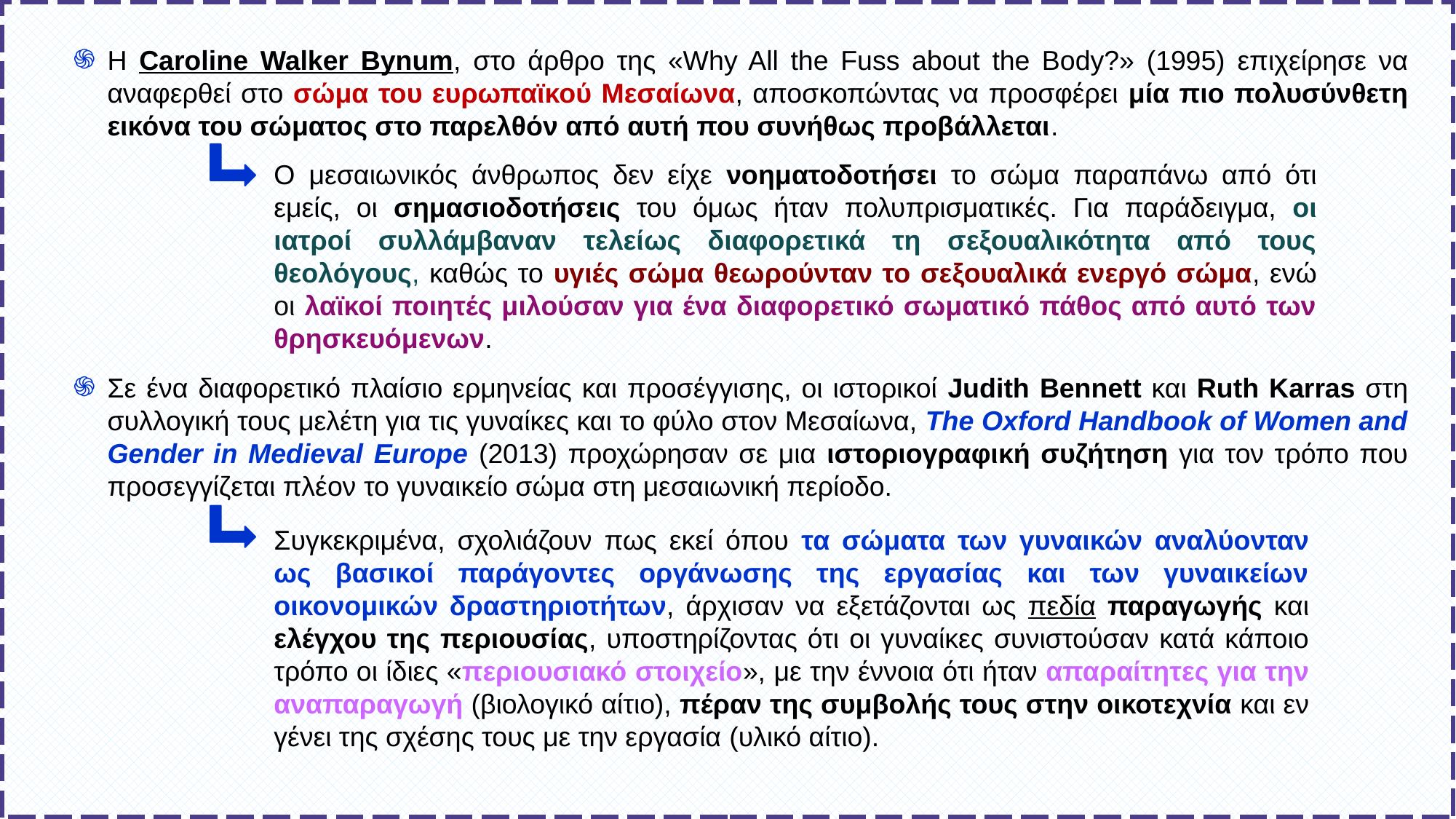

H Caroline Walker Bynum, στο άρθρο της «Why All the Fuss about the Body?» (1995) επιχείρησε να αναφερθεί στο σώμα του ευρωπαϊκού Μεσαίωνα, αποσκοπώντας να προσφέρει μία πιο πολυσύνθετη εικόνα του σώματος στο παρελθόν από αυτή που συνήθως προβάλλεται.

Σε ένα διαφορετικό πλαίσιο ερμηνείας και προσέγγισης, οι ιστορικοί Judith Bennett και Ruth Karras στη συλλογική τους μελέτη για τις γυναίκες και το φύλο στον Μεσαίωνα, The Oxford Handbook of Women and Gender in Medieval Europe (2013) προχώρησαν σε μια ιστοριογραφική συζήτηση για τον τρόπο που προσεγγίζεται πλέον το γυναικείο σώμα στη μεσαιωνική περίοδο.

Ο μεσαιωνικός άνθρωπος δεν είχε νοηματοδοτήσει το σώμα παραπάνω από ότι εμείς, οι σημασιοδοτήσεις του όμως ήταν πολυπρισματικές. Για παράδειγμα, οι ιατροί συλλάμβαναν τελείως διαφορετικά τη σεξουαλικότητα από τους θεολόγους, καθώς το υγιές σώμα θεωρούνταν το σεξουαλικά ενεργό σώμα, ενώ οι λαϊκοί ποιητές μιλούσαν για ένα διαφορετικό σωματικό πάθος από αυτό των θρησκευόμενων.

Συγκεκριμένα, σχολιάζουν πως εκεί όπου τα σώματα των γυναικών αναλύονταν ως βασικοί παράγοντες οργάνωσης της εργασίας και των γυναικείων οικονομικών δραστηριοτήτων, άρχισαν να εξετάζονται ως πεδία παραγωγής και ελέγχου της περιουσίας, υποστηρίζοντας ότι οι γυναίκες συνιστούσαν κατά κάποιο τρόπο οι ίδιες «περιουσιακό στοιχείο», με την έννοια ότι ήταν απαραίτητες για την αναπαραγωγή (βιολογικό αίτιο), πέραν της συμβολής τους στην οικοτεχνία και εν γένει της σχέσης τους με την εργασία (υλικό αίτιο).